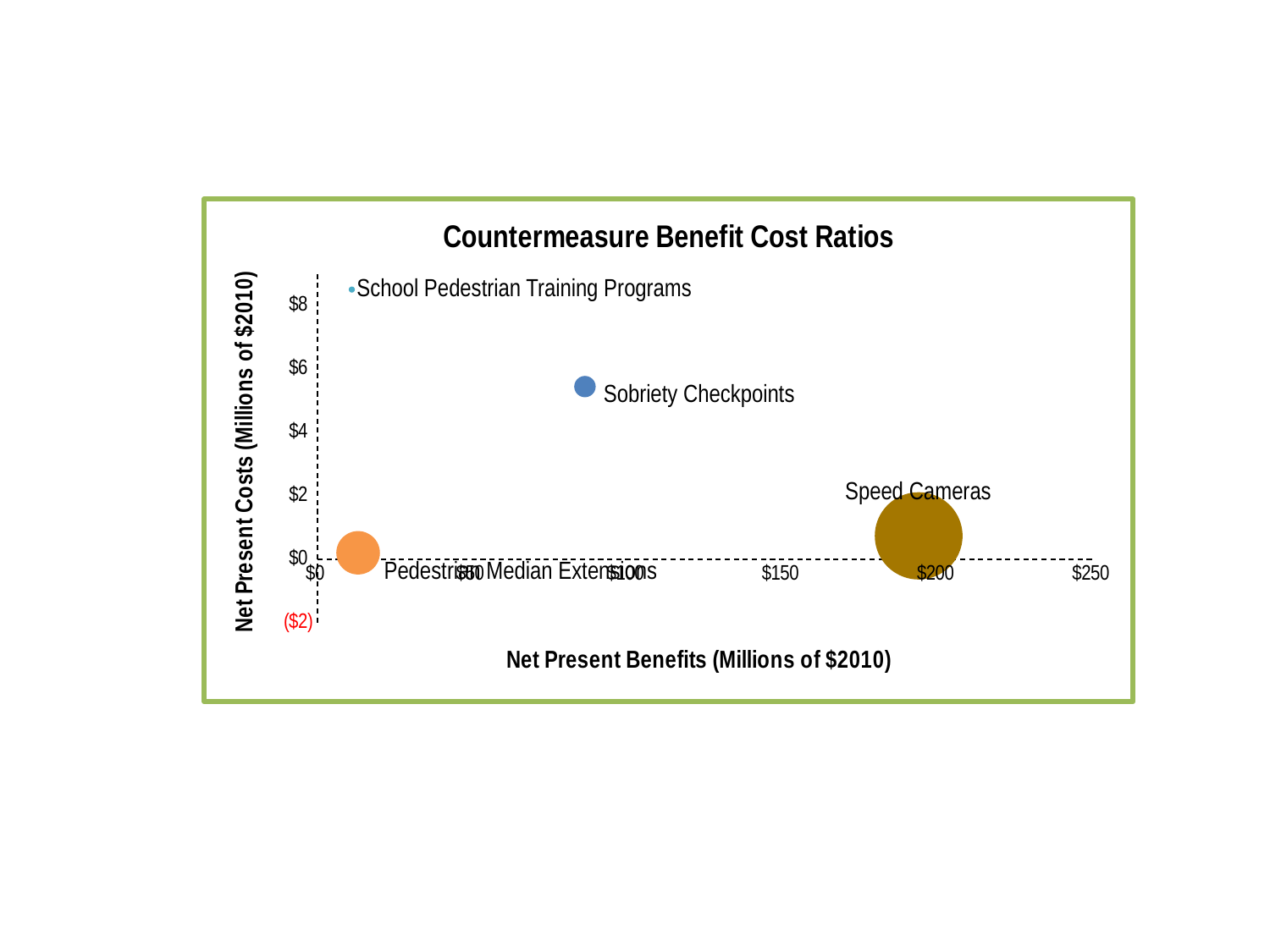

### Chart: Countermeasure Benefit Cost Ratios

| Category |  |
|---|---|
School Pedestrian Training Programs
Sobriety Checkpoints
Speed Cameras
Pedestrian Median Extensions